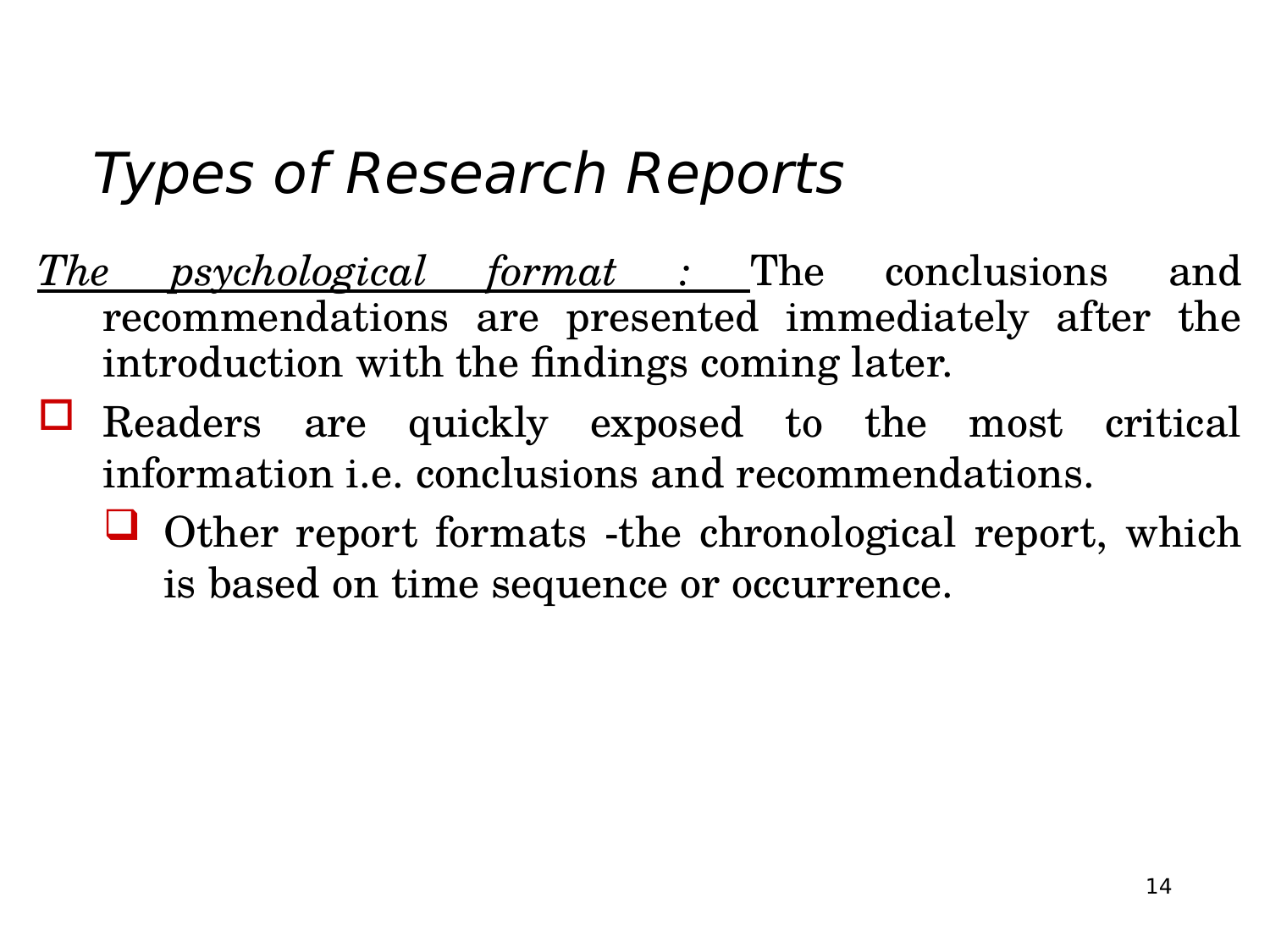

# Types of Research Reports
The psychological format : The conclusions and recommendations are presented immediately after the introduction with the findings coming later.
Readers are quickly exposed to the most critical information i.e. conclusions and recommendations.
Other report formats -the chronological report, which is based on time sequence or occurrence.

14